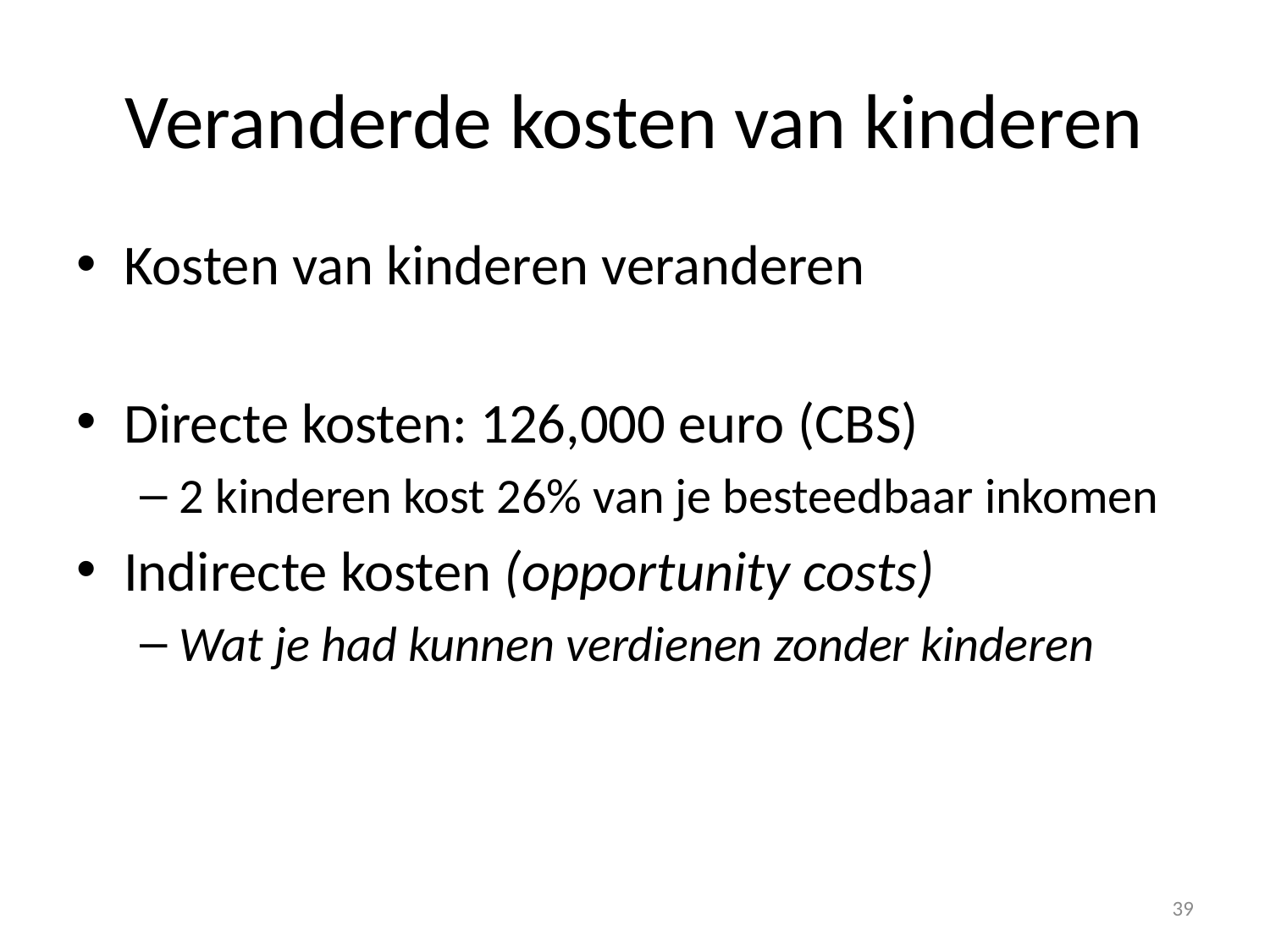

# Veranderde kosten van kinderen
Kosten van kinderen veranderen

Directe kosten: 126,000 euro (CBS)
2 kinderen kost 26% van je besteedbaar inkomen
Indirecte kosten (opportunity costs)
Wat je had kunnen verdienen zonder kinderen
39